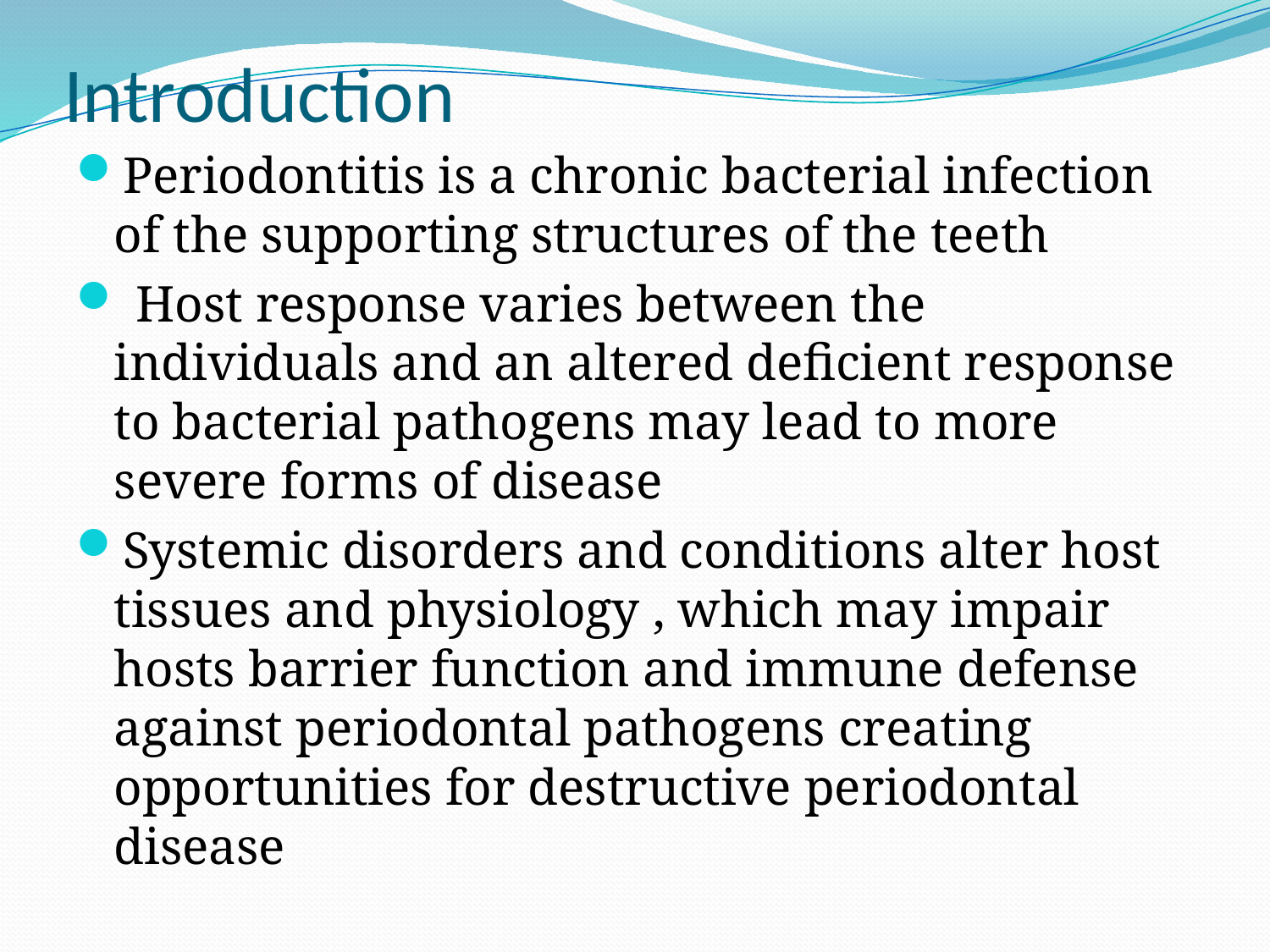

# Introduction
Periodontitis is a chronic bacterial infection of the supporting structures of the teeth
 Host response varies between the individuals and an altered deficient response to bacterial pathogens may lead to more severe forms of disease
Systemic disorders and conditions alter host tissues and physiology , which may impair hosts barrier function and immune defense against periodontal pathogens creating opportunities for destructive periodontal disease